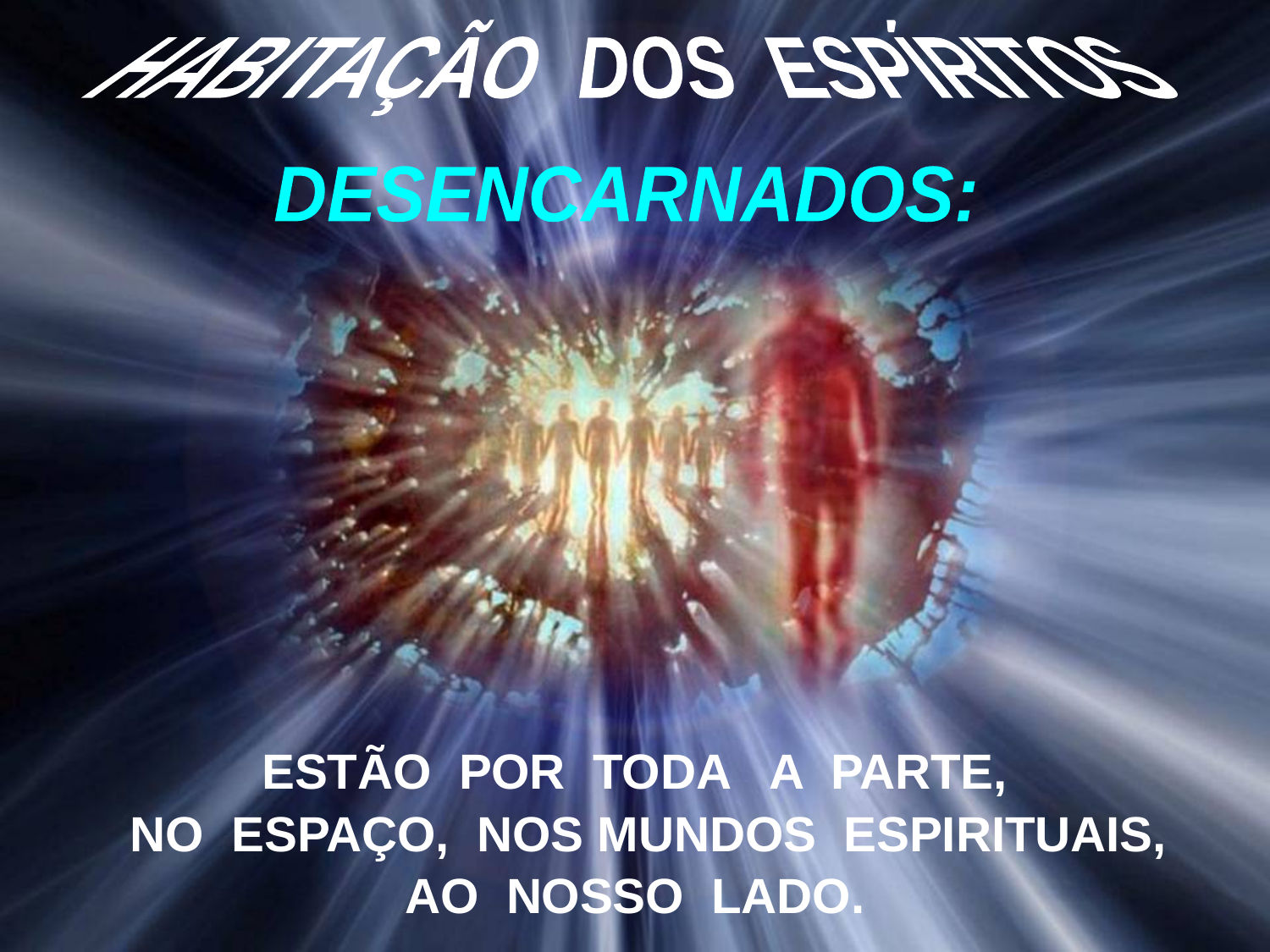

HABITAÇÃO  DOS  ESPÍRITOS
DESENCARNADOS:
ESTÃO  POR  TODA   A  PARTE,
  NO  ESPAÇO,  NOS MUNDOS  ESPIRITUAIS,
AO  NOSSO  LADO.